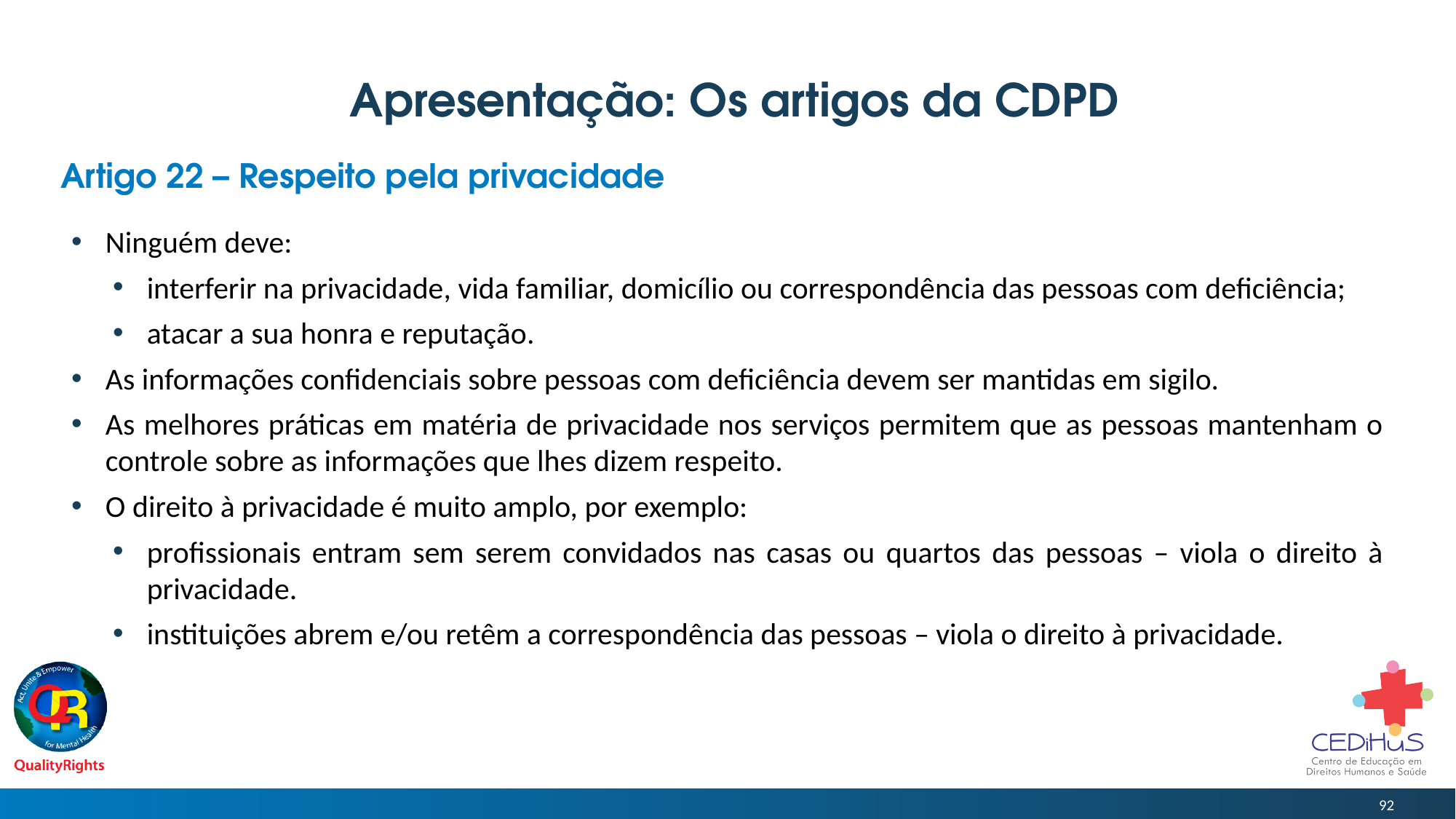

# Apresentação: Os artigos da CDPD
Artigo 22 – Respeito pela privacidade
Ninguém deve:
interferir na privacidade, vida familiar, domicílio ou correspondência das pessoas com deficiência;
atacar a sua honra e reputação.
As informações confidenciais sobre pessoas com deficiência devem ser mantidas em sigilo.
As melhores práticas em matéria de privacidade nos serviços permitem que as pessoas mantenham o controle sobre as informações que lhes dizem respeito.
O direito à privacidade é muito amplo, por exemplo:
profissionais entram sem serem convidados nas casas ou quartos das pessoas – viola o direito à privacidade.
instituições abrem e/ou retêm a correspondência das pessoas – viola o direito à privacidade.